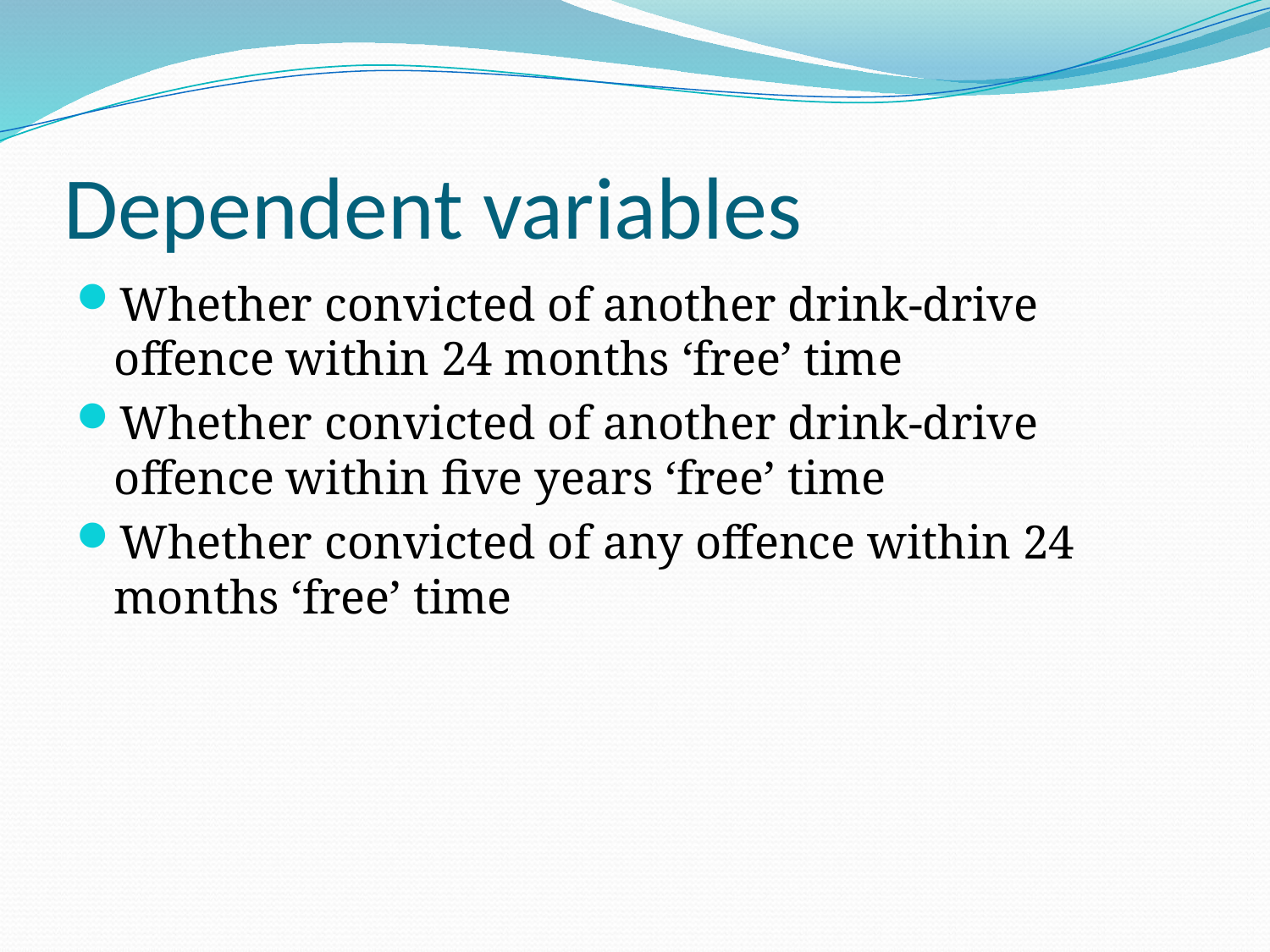

# Dependent variables
Whether convicted of another drink-drive offence within 24 months ‘free’ time
Whether convicted of another drink-drive offence within five years ‘free’ time
Whether convicted of any offence within 24 months ‘free’ time